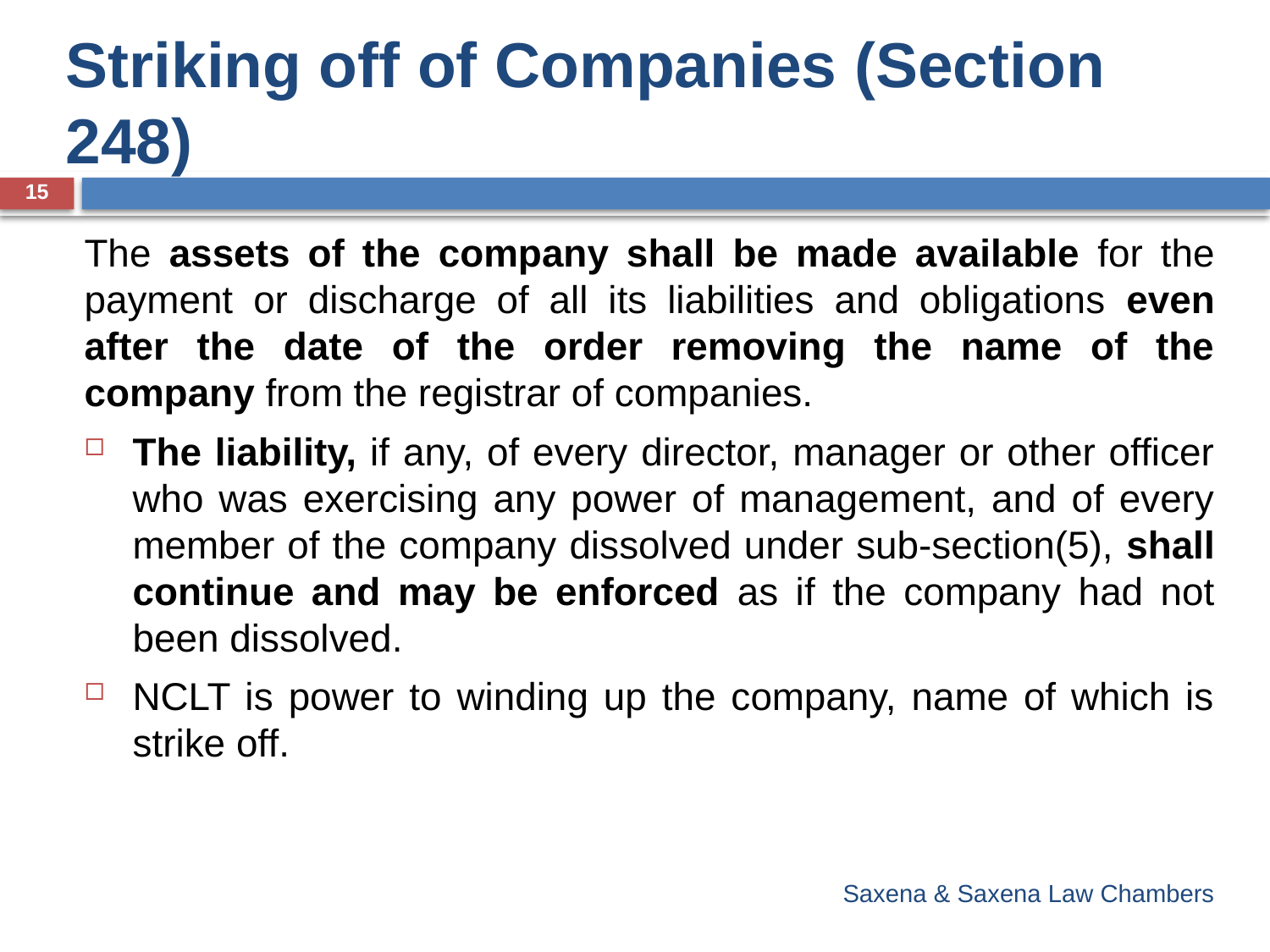

# Striking off of Companies (Section 248)
15
The assets of the company shall be made available for the payment or discharge of all its liabilities and obligations even after the date of the order removing the name of the company from the registrar of companies.
The liability, if any, of every director, manager or other officer who was exercising any power of management, and of every member of the company dissolved under sub-section(5), shall continue and may be enforced as if the company had not been dissolved.
NCLT is power to winding up the company, name of which is strike off.

Saxena & Saxena Law Chambers